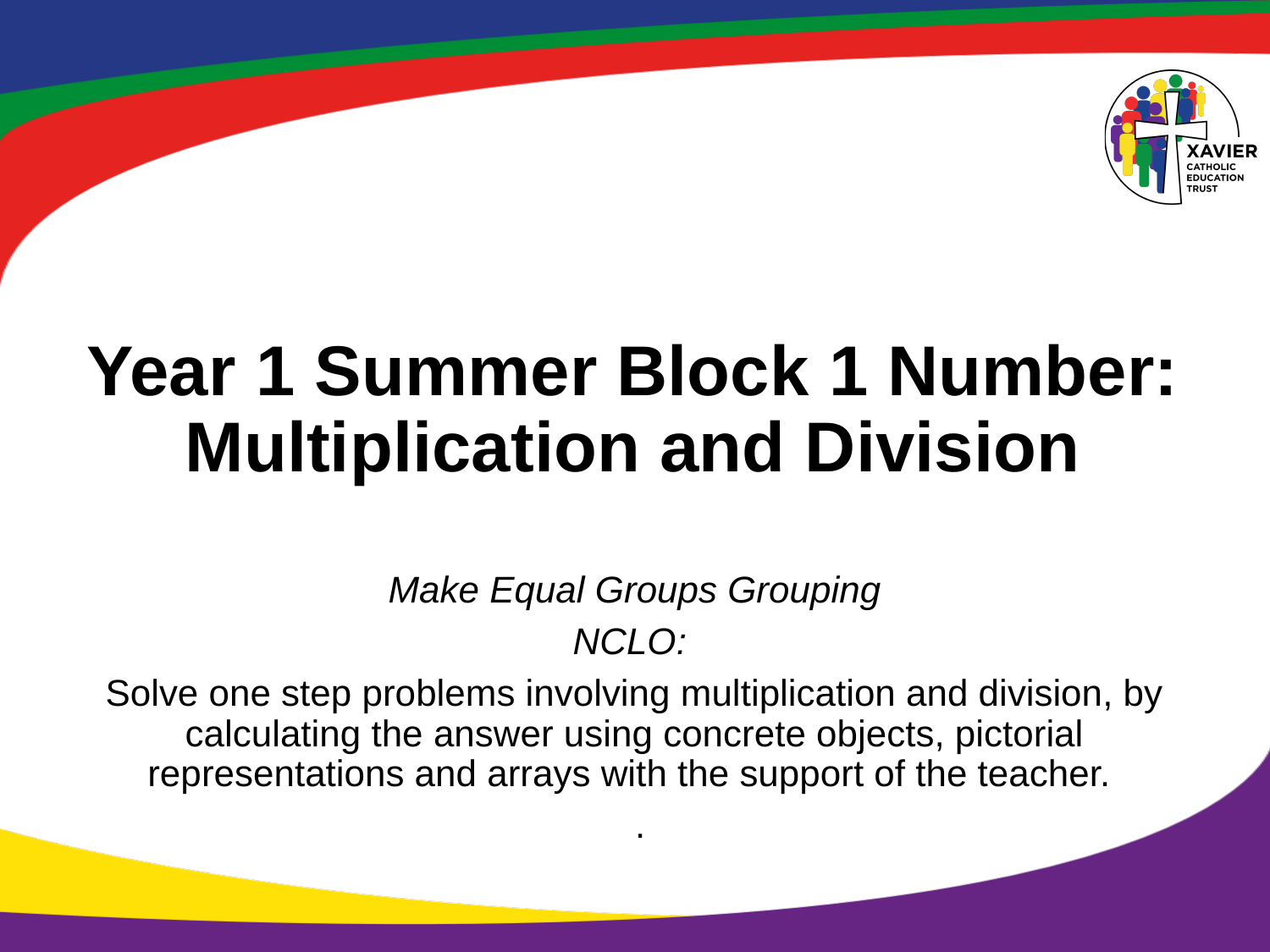

# Year 1 Summer Block 1 Number: Multiplication and Division
Make Equal Groups Grouping
NCLO:
Solve one step problems involving multiplication and division, by calculating the answer using concrete objects, pictorial representations and arrays with the support of the teacher.
 .